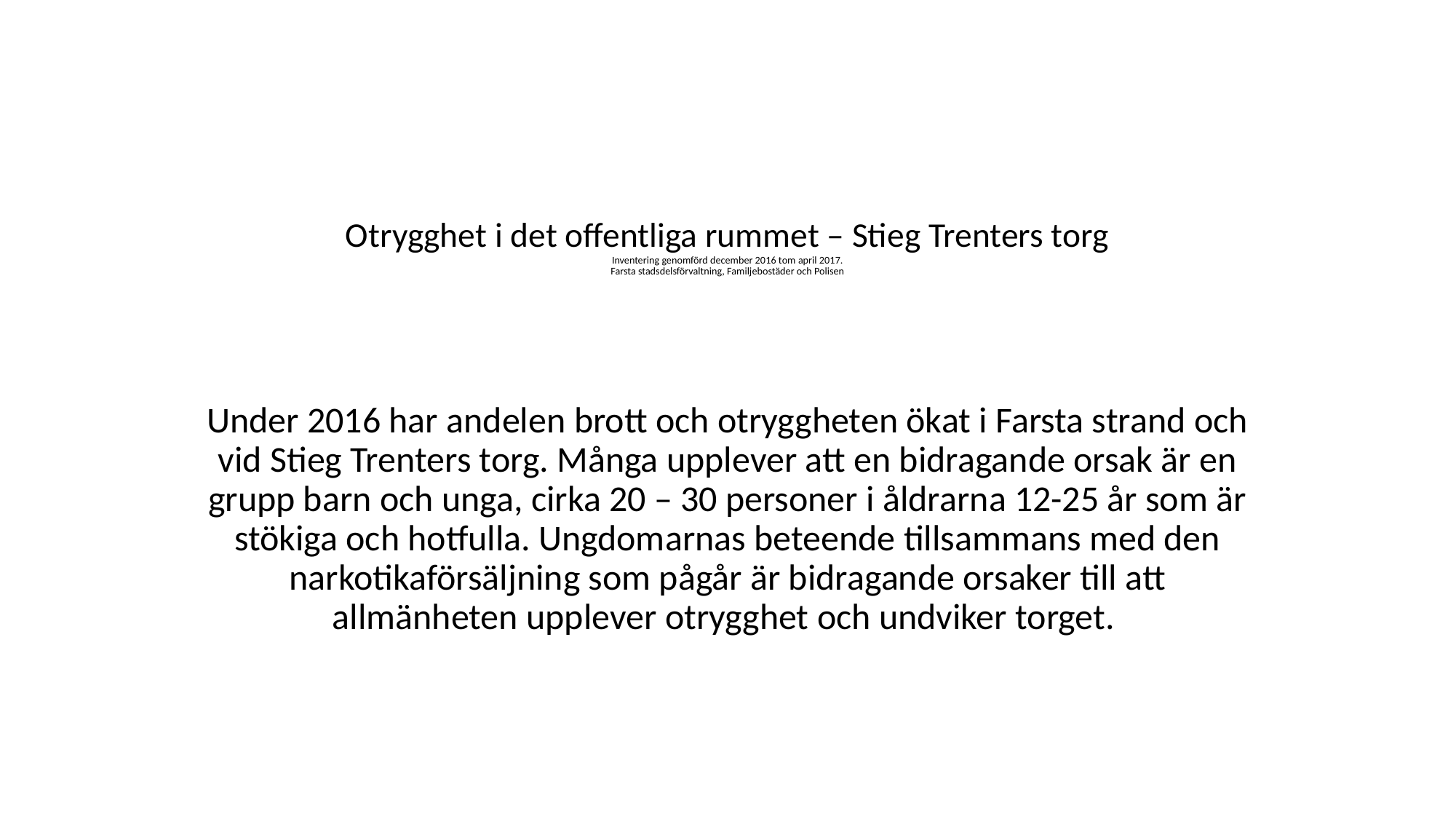

# Otrygghet i det offentliga rummet – Stieg Trenters torg Inventering genomförd december 2016 tom april 2017. Farsta stadsdelsförvaltning, Familjebostäder och Polisen

Under 2016 har andelen brott och otryggheten ökat i Farsta strand och vid Stieg Trenters torg. Många upplever att en bidragande orsak är en grupp barn och unga, cirka 20 – 30 personer i åldrarna 12-25 år som är stökiga och hotfulla. Ungdomarnas beteende tillsammans med den narkotikaförsäljning som pågår är bidragande orsaker till att allmänheten upplever otrygghet och undviker torget.